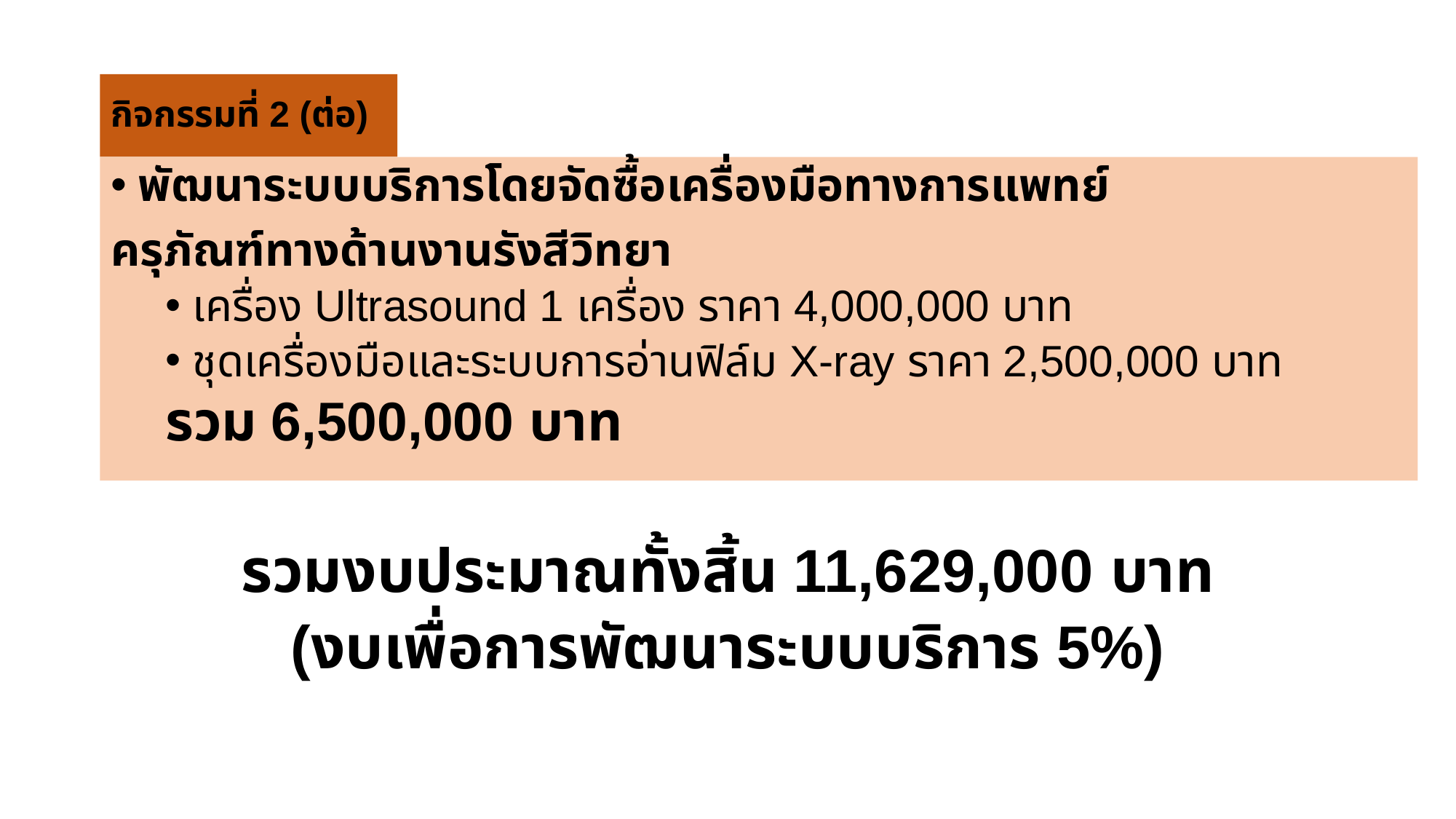

กิจกรรมที่ 2 (ต่อ)
พัฒนาระบบบริการโดยจัดซื้อเครื่องมือทางการแพทย์
ครุภัณฑ์ทางด้านงานรังสีวิทยา
เครื่อง Ultrasound 1 เครื่อง ราคา 4,000,000 บาท
ชุดเครื่องมือและระบบการอ่านฟิล์ม X-ray ราคา 2,500,000 บาท
รวม 6,500,000 บาท

รวมงบประมาณทั้งสิ้น 11,629,000 บาท
(งบเพื่อการพัฒนาระบบบริการ 5%)